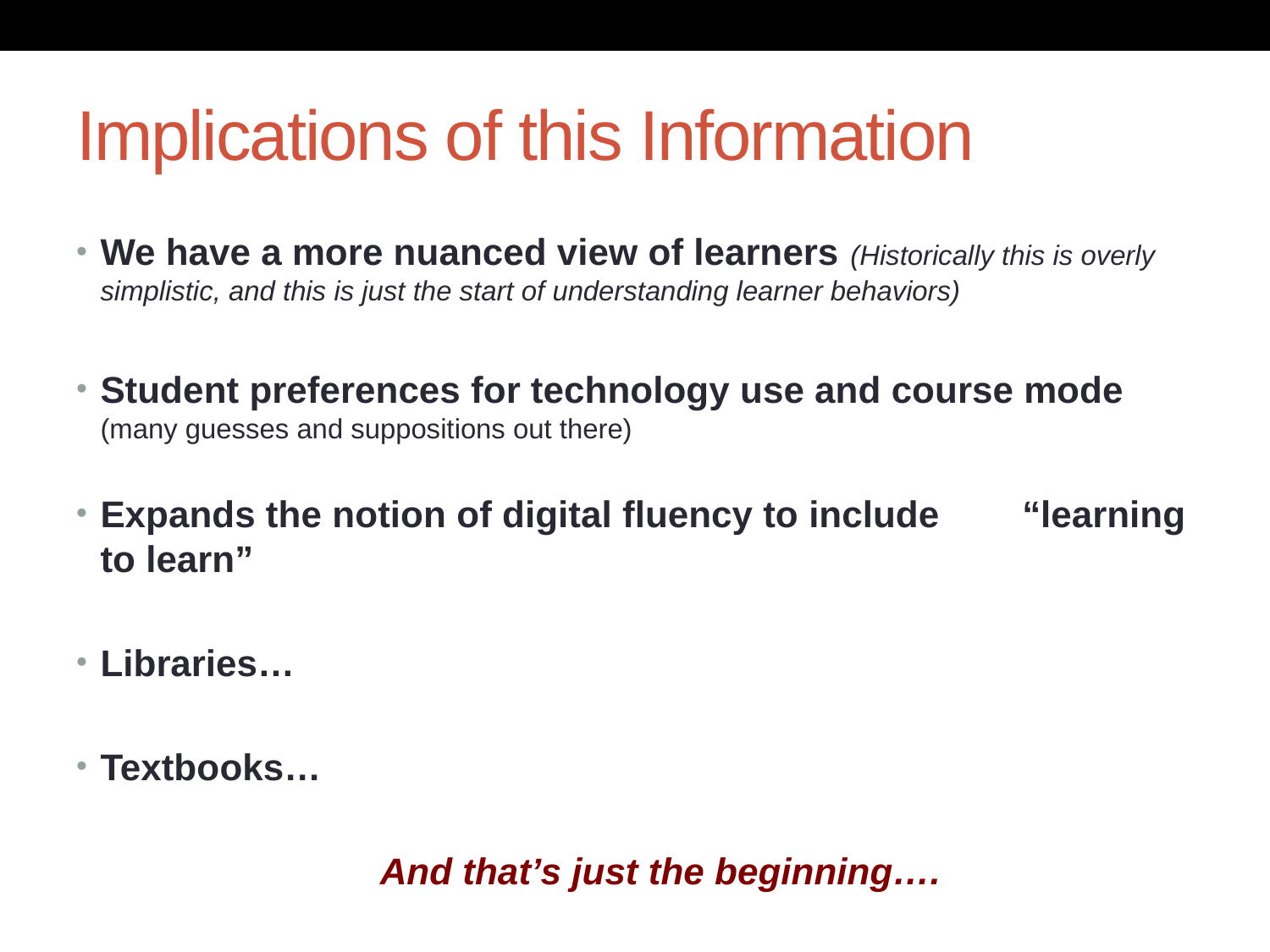

# Implications of this Information
We have a more nuanced view of learners (Historically this is overly simplistic, and this is just the start of understanding learner behaviors)

Student preferences for technology use and course mode (many guesses and suppositions out there)

Expands the notion of digital fluency to include        “learning to learn”

Libraries…

Textbooks…

     And that’s just the beginning….